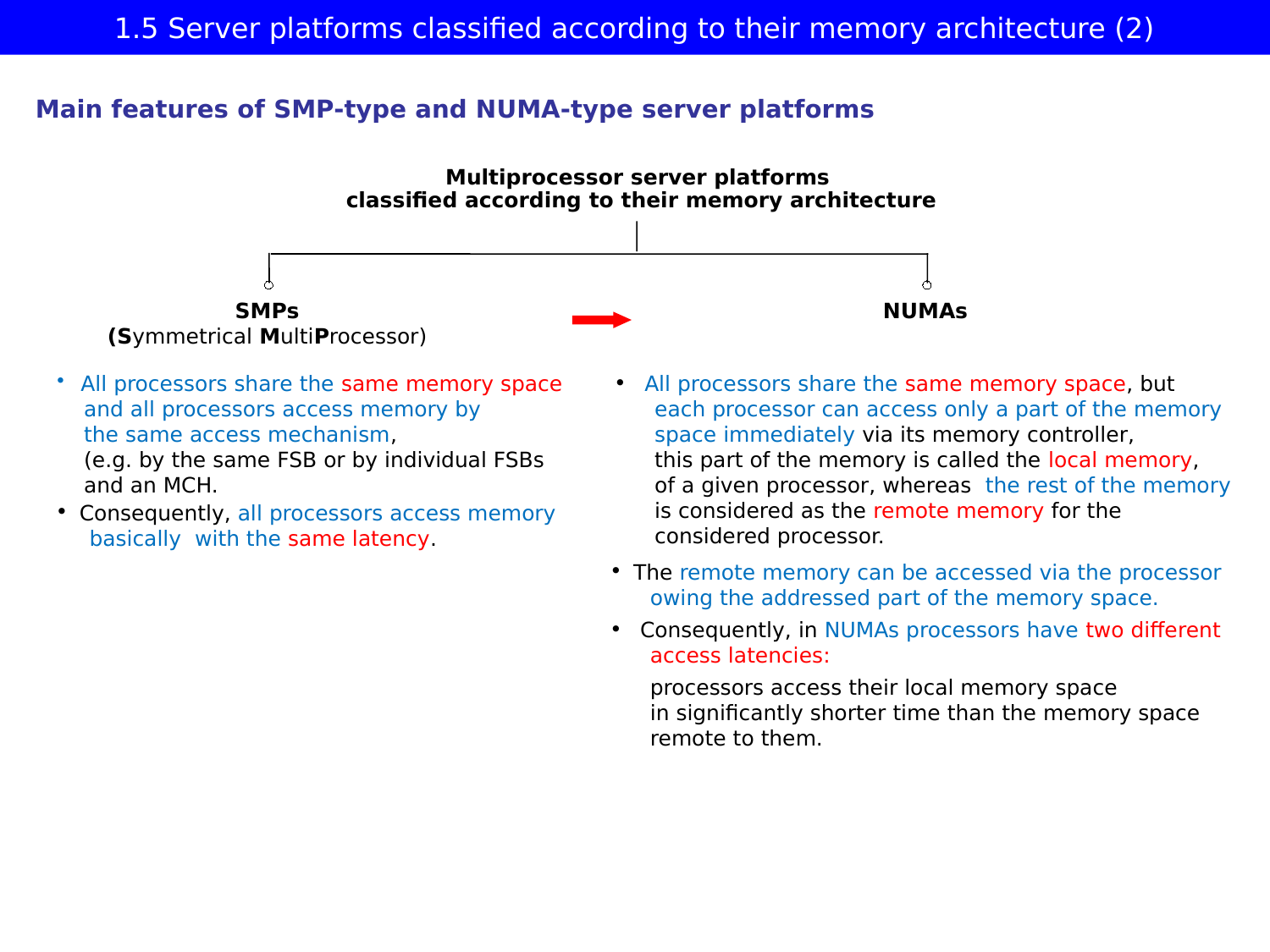

# 1.5 Server platforms classified according to their memory architecture (2)
Main features of SMP-type and NUMA-type server platforms
Multiprocessor server platforms
 classified according to their memory architecture

SMPs
(Symmetrical MultiProcessor)
NUMAs

All processors share the same memory space
    and all processors access memory by
    the same access mechanism,
    (e.g. by the same FSB or by individual FSBs
    and an MCH.
 All processors share the same memory space, but
      each processor can access only a part of the memory
      space immediately via its memory controller,
      this part of the memory is called the local memory,
      of a given processor, whereas  the rest of the memory
      is considered as the remote memory for the
      considered processor.
Consequently, all processors access memory
     basically  with the same latency.
The remote memory can be accessed via the processor
      owing the addressed part of the memory space.
 Consequently, in NUMAs processors have two different
      access latencies:
      processors access their local memory space
      in significantly shorter time than the memory space
      remote to them.